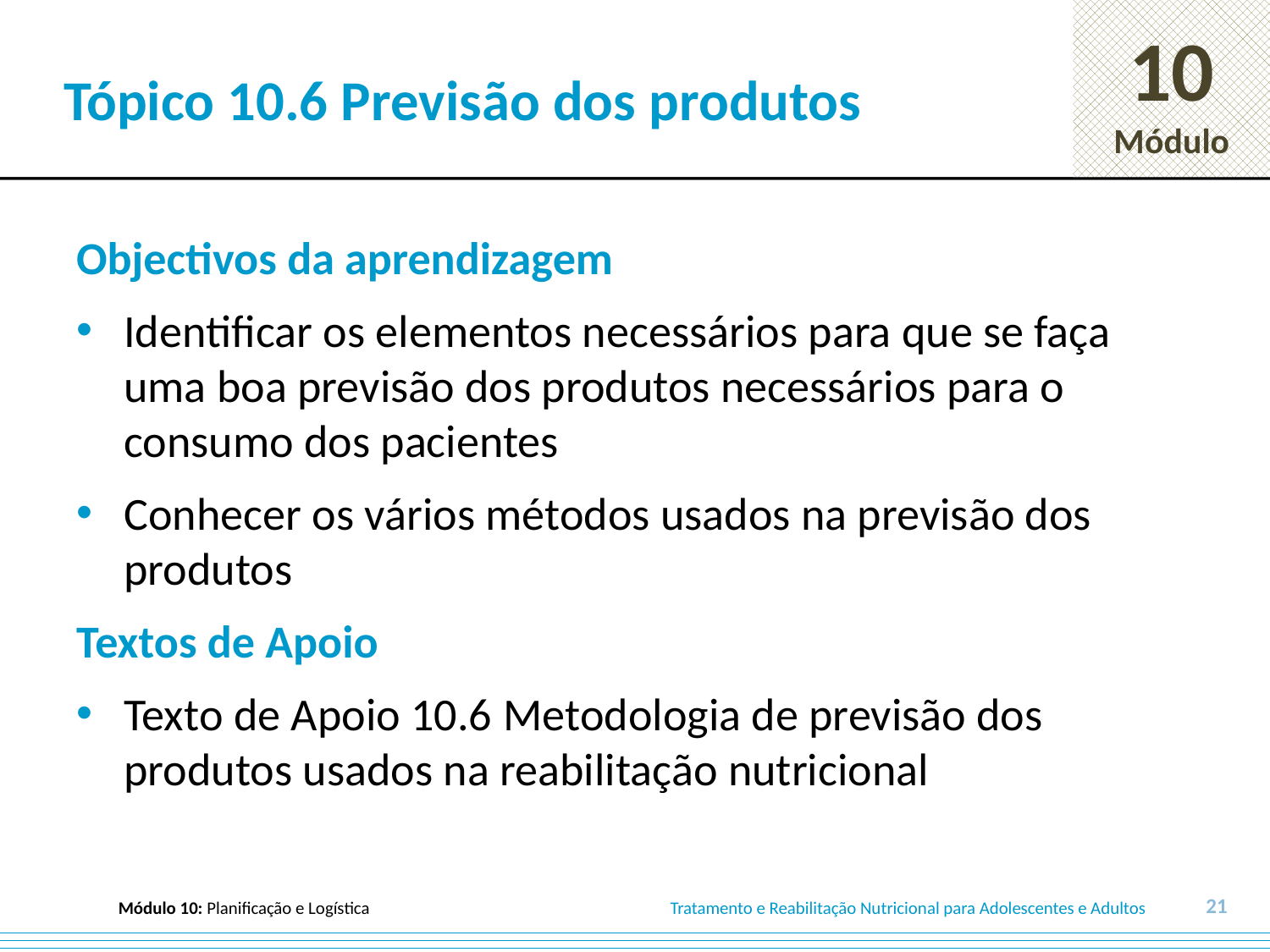

# Tópico 10.6 Previsão dos produtos
Objectivos da aprendizagem
Identificar os elementos necessários para que se faça uma boa previsão dos produtos necessários para o consumo dos pacientes
Conhecer os vários métodos usados na previsão dos produtos
Textos de Apoio
Texto de Apoio 10.6 Metodologia de previsão dos produtos usados na reabilitação nutricional
21